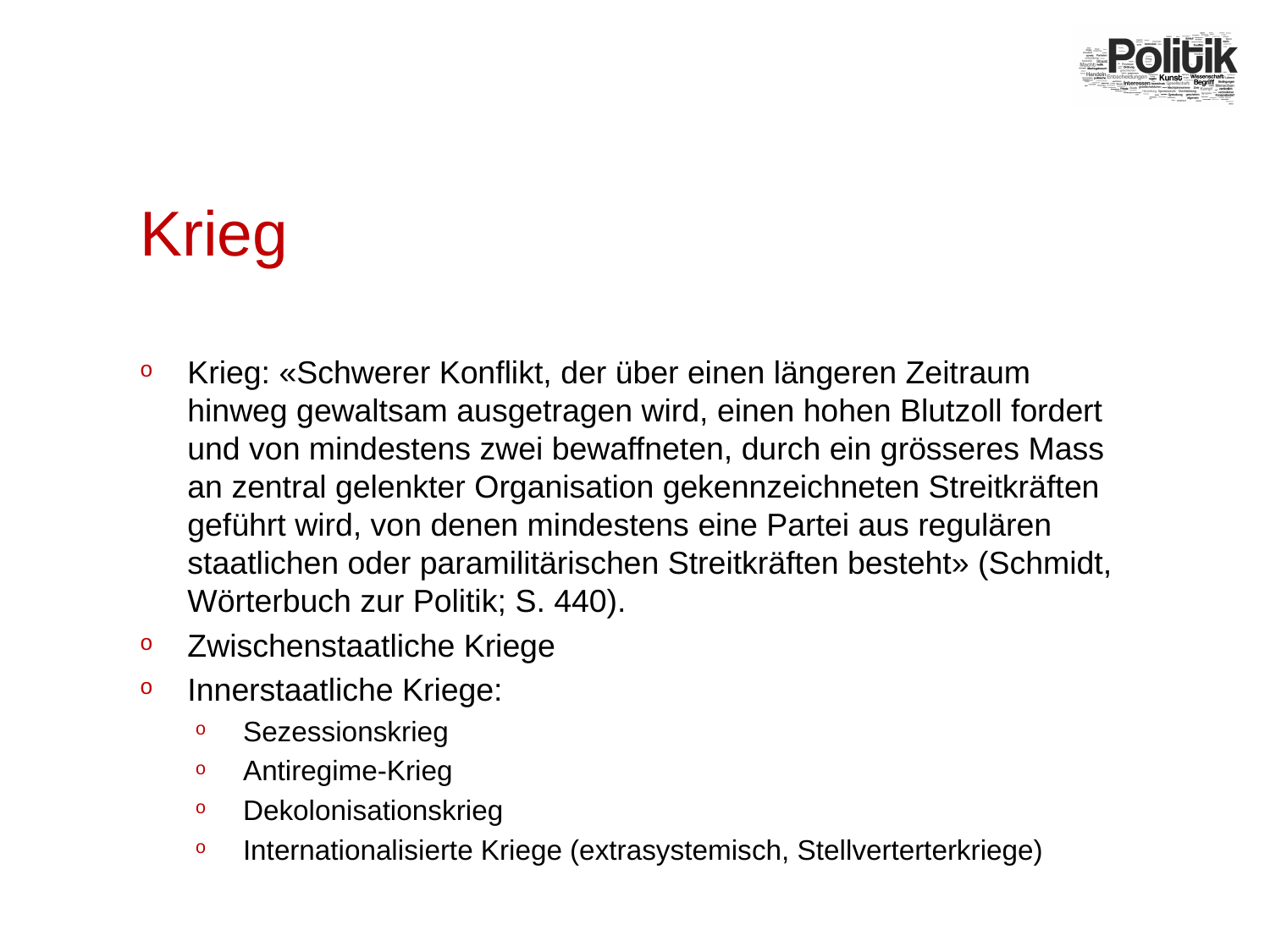

# Krieg
Krieg: «Schwerer Konflikt, der über einen längeren Zeitraum hinweg gewaltsam ausgetragen wird, einen hohen Blutzoll fordert und von mindestens zwei bewaffneten, durch ein grösseres Mass an zentral gelenkter Organisation gekennzeichneten Streitkräften geführt wird, von denen mindestens eine Partei aus regulären staatlichen oder paramilitärischen Streitkräften besteht» (Schmidt, Wörterbuch zur Politik; S. 440).
Zwischenstaatliche Kriege
Innerstaatliche Kriege:
Sezessionskrieg
Antiregime-Krieg
Dekolonisationskrieg
Internationalisierte Kriege (extrasystemisch, Stellverterterkriege)